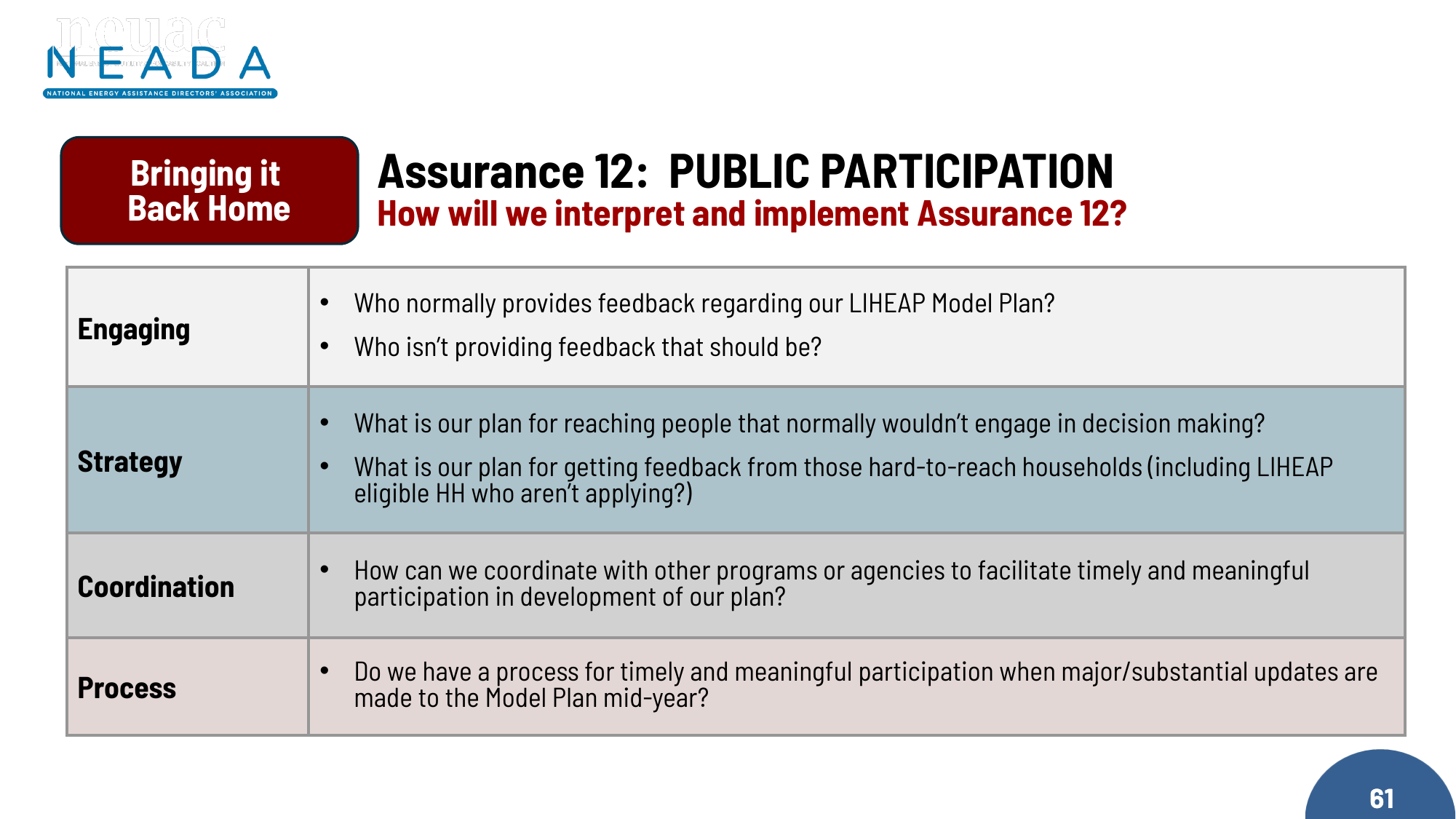

Bringing it
Back Home
Assurance 12:  PUBLIC PARTICIPATION
How will we interpret and implement Assurance 12?

| Engaging | Who normally provides feedback regarding our LIHEAP Model Plan? Who isn’t providing feedback that should be? |
| --- | --- |
| Strategy | What is our plan for reaching people that normally wouldn’t engage in decision making? What is our plan for getting feedback from those hard-to-reach households (including LIHEAP eligible HH who aren’t applying?) |
| Coordination | How can we coordinate with other programs or agencies to facilitate timely and meaningful participation in development of our plan? |
| Process | Do we have a process for timely and meaningful participation when major/substantial updates are made to the Model Plan mid-year? |